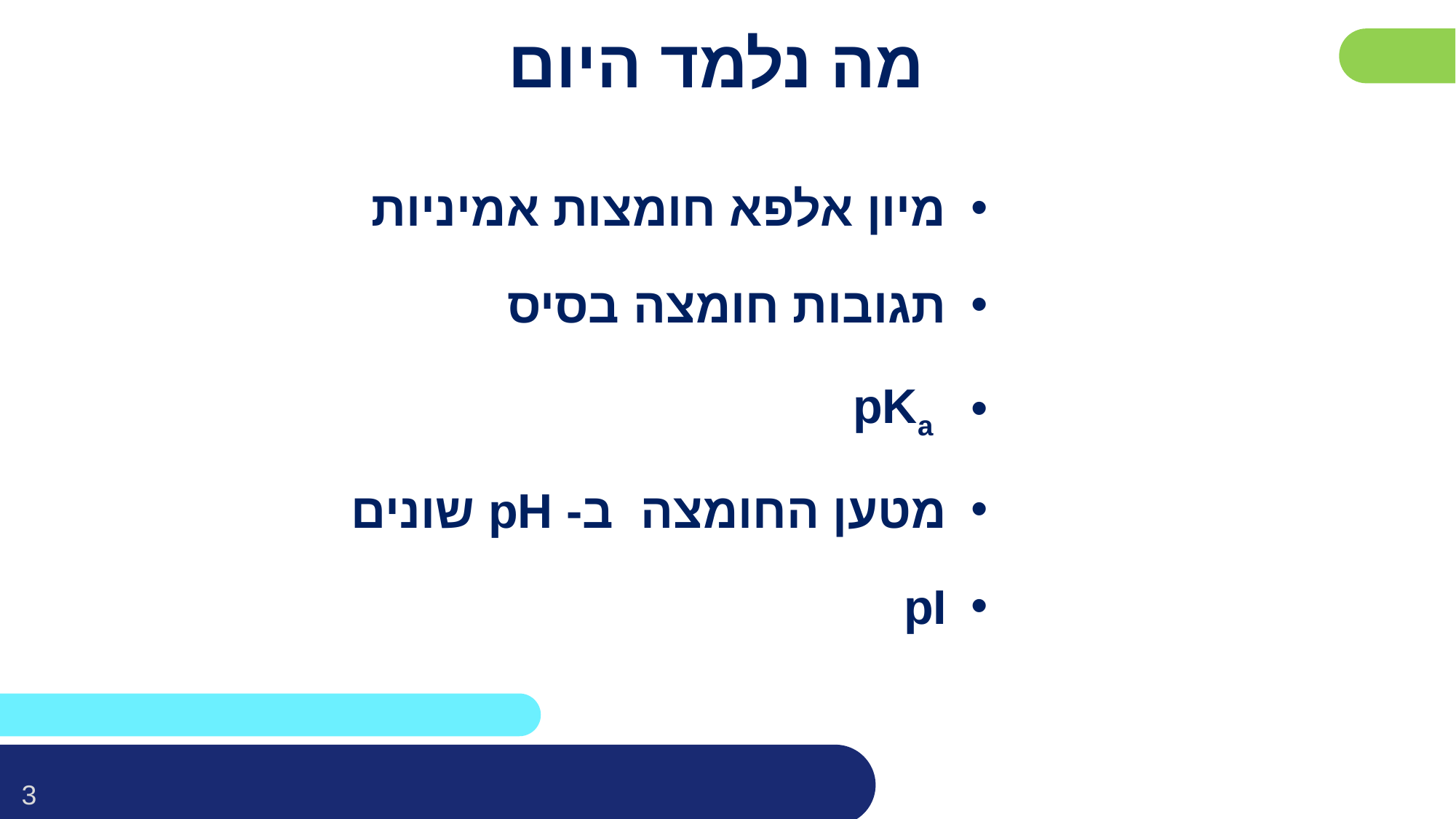

# מה נלמד היום
מיון אלפא חומצות אמיניות
תגובות חומצה בסיס
 pKa
מטען החומצה  ב- pH שונים
pI